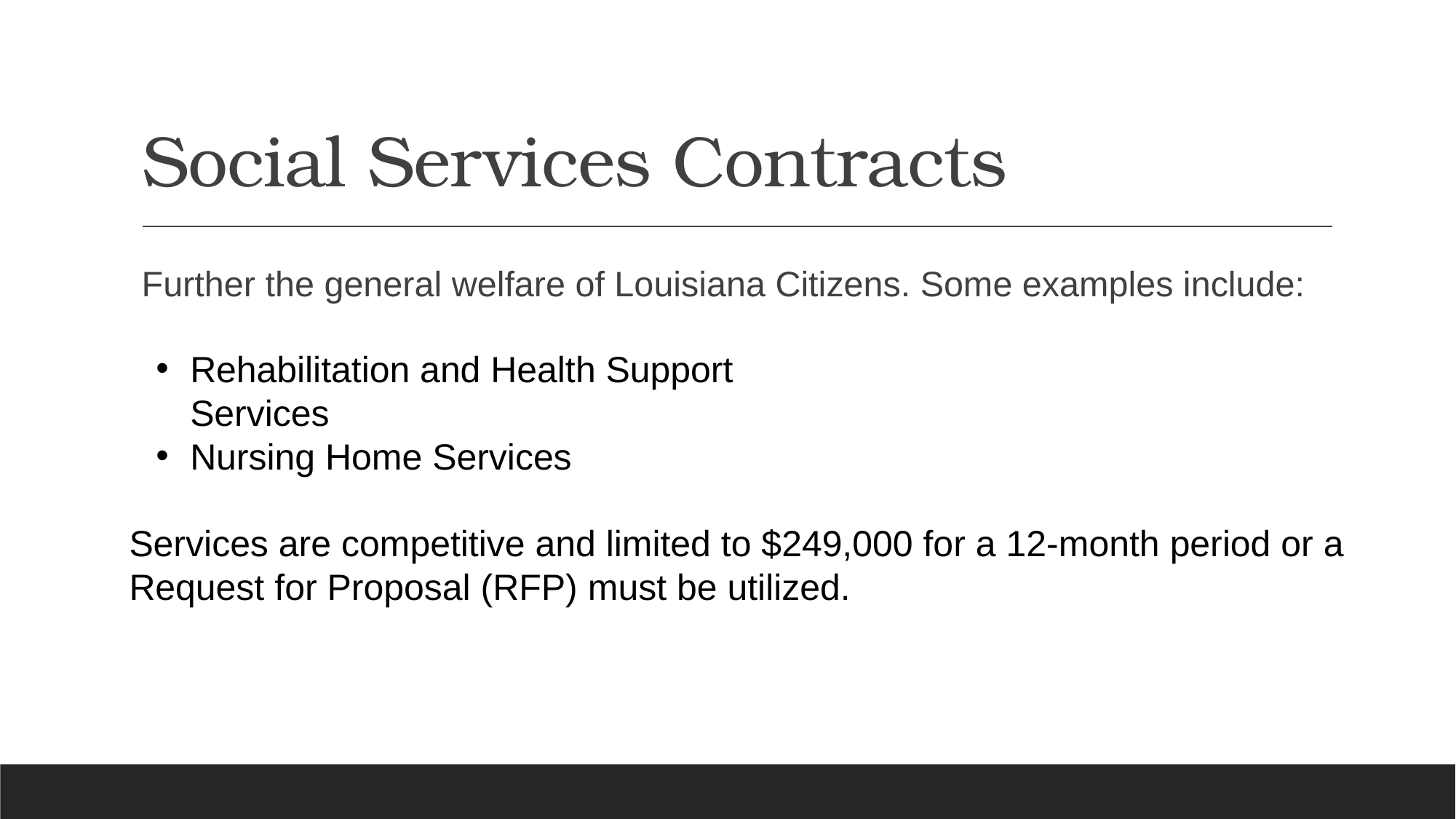

# Social Services Contracts
Further the general welfare of Louisiana Citizens. Some examples include:
Rehabilitation and Health Support Services
Nursing Home Services
Services are competitive and limited to $249,000 for a 12-month period or a Request for Proposal (RFP) must be utilized.